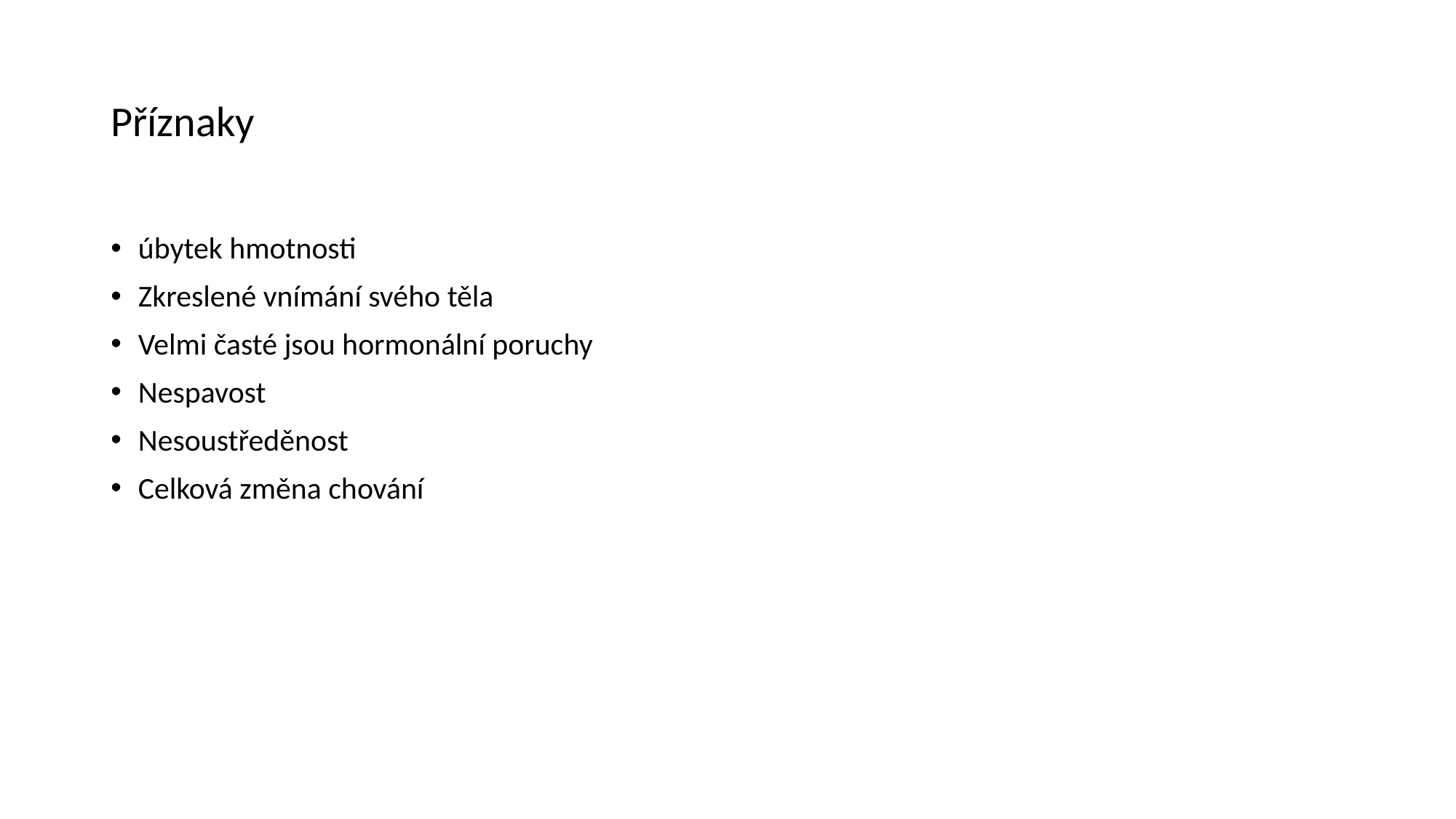

# Příznaky
úbytek hmotnosti
Zkreslené vnímání svého těla
Velmi časté jsou hormonální poruchy
Nespavost
Nesoustředěnost
Celková změna chování